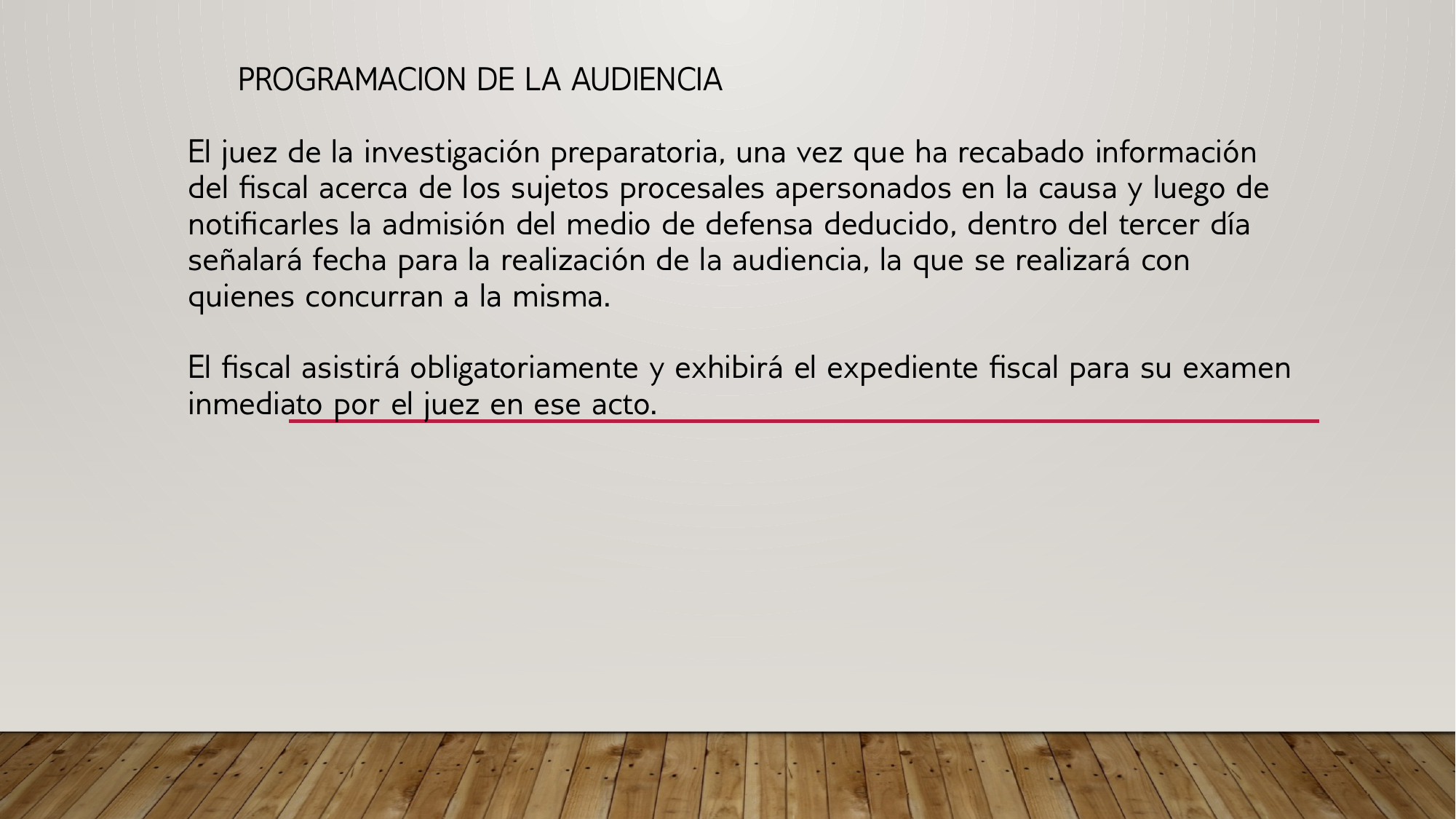

# PROGRAMACION DE LA AUDIENCIA El juez de la investigación preparatoria, una vez que ha recabado información del fiscal acerca de los sujetos procesales apersonados en la causa y luego de notificarles la admisión del medio de defensa deducido, dentro del tercer día señalará fecha para la realización de la audiencia, la que se realizará con quienes concurran a la misma. El fiscal asistirá obligatoriamente y exhibirá el expediente fiscal para su examen inmediato por el juez en ese acto.